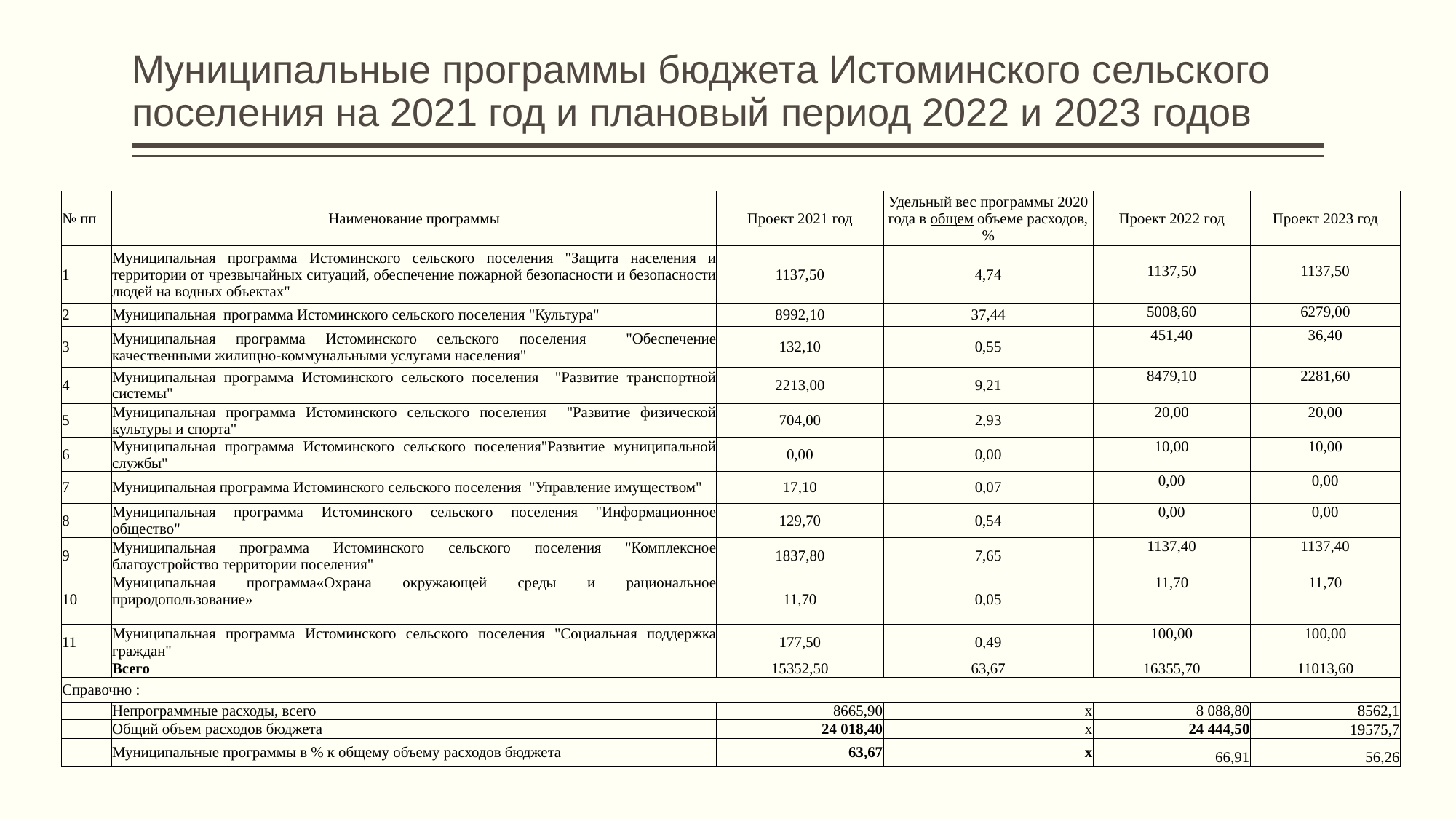

# Муниципальные программы бюджета Истоминского сельского поселения на 2021 год и плановый период 2022 и 2023 годов
| № пп | Наименование программы | Проект 2021 год | Удельный вес программы 2020 года в общем объеме расходов, % | Проект 2022 год | Проект 2023 год |
| --- | --- | --- | --- | --- | --- |
| 1 | Муниципальная программа Истоминского сельского поселения "Защита населения и территории от чрезвычайных ситуаций, обеспечение пожарной безопасности и безопасности людей на водных объектах" | 1137,50 | 4,74 | 1137,50 | 1137,50 |
| 2 | Муниципальная программа Истоминского сельского поселения "Культура" | 8992,10 | 37,44 | 5008,60 | 6279,00 |
| 3 | Муниципальная программа Истоминского сельского поселения "Обеспечение качественными жилищно-коммунальными услугами населения" | 132,10 | 0,55 | 451,40 | 36,40 |
| 4 | Муниципальная программа Истоминского сельского поселения "Развитие транспортной системы" | 2213,00 | 9,21 | 8479,10 | 2281,60 |
| 5 | Муниципальная программа Истоминского сельского поселения "Развитие физической культуры и спорта" | 704,00 | 2,93 | 20,00 | 20,00 |
| 6 | Муниципальная программа Истоминского сельского поселения"Развитие муниципальной службы" | 0,00 | 0,00 | 10,00 | 10,00 |
| 7 | Муниципальная программа Истоминского сельского поселения "Управление имуществом" | 17,10 | 0,07 | 0,00 | 0,00 |
| 8 | Муниципальная программа Истоминского сельского поселения "Информационное общество" | 129,70 | 0,54 | 0,00 | 0,00 |
| 9 | Муниципальная программа Истоминского сельского поселения "Комплексное благоустройство территории поселения" | 1837,80 | 7,65 | 1137,40 | 1137,40 |
| 10 | Муниципальная программа«Охрана окружающей среды и рациональное природопользование» | 11,70 | 0,05 | 11,70 | 11,70 |
| 11 | Муниципальная программа Истоминского сельского поселения "Социальная поддержка граждан" | 177,50 | 0,49 | 100,00 | 100,00 |
|  | Всего | 15352,50 | 63,67 | 16355,70 | 11013,60 |
| Справочно : |  |  |  |  |  |
|  | Непрограммные расходы, всего | 8665,90 | х | 8 088,80 | 8562,1 |
|  | Общий объем расходов бюджета | 24 018,40 | х | 24 444,50 | 19575,7 |
|  | Муниципальные программы в % к общему объему расходов бюджета | 63,67 | х | 66,91 | 56,26 |